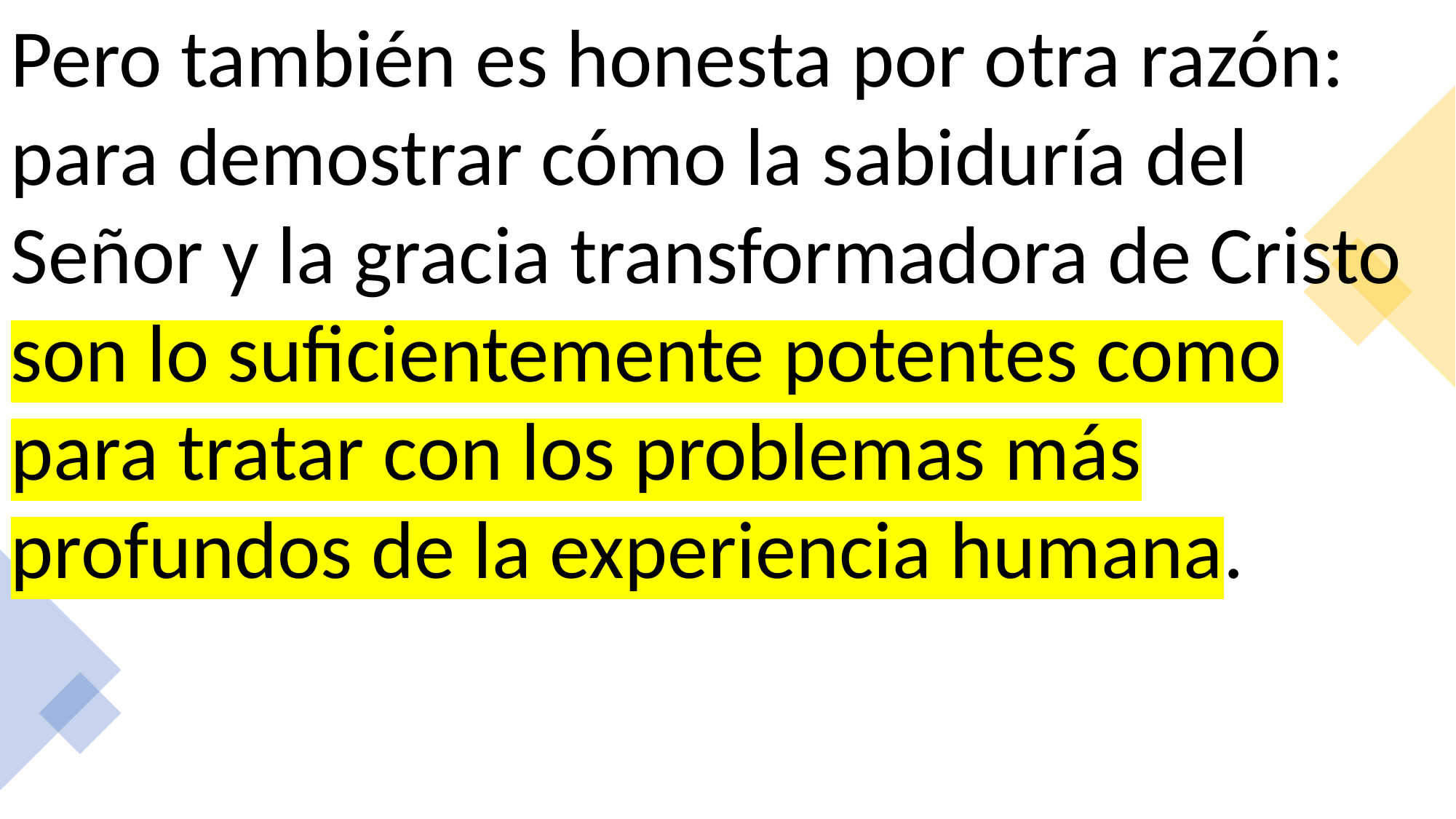

Pero también es honesta por otra razón: para demostrar cómo la sabiduría del Señor y la gracia transformadora de Cristo son lo suficientemente potentes como para tratar con los problemas más profundos de la experiencia humana.